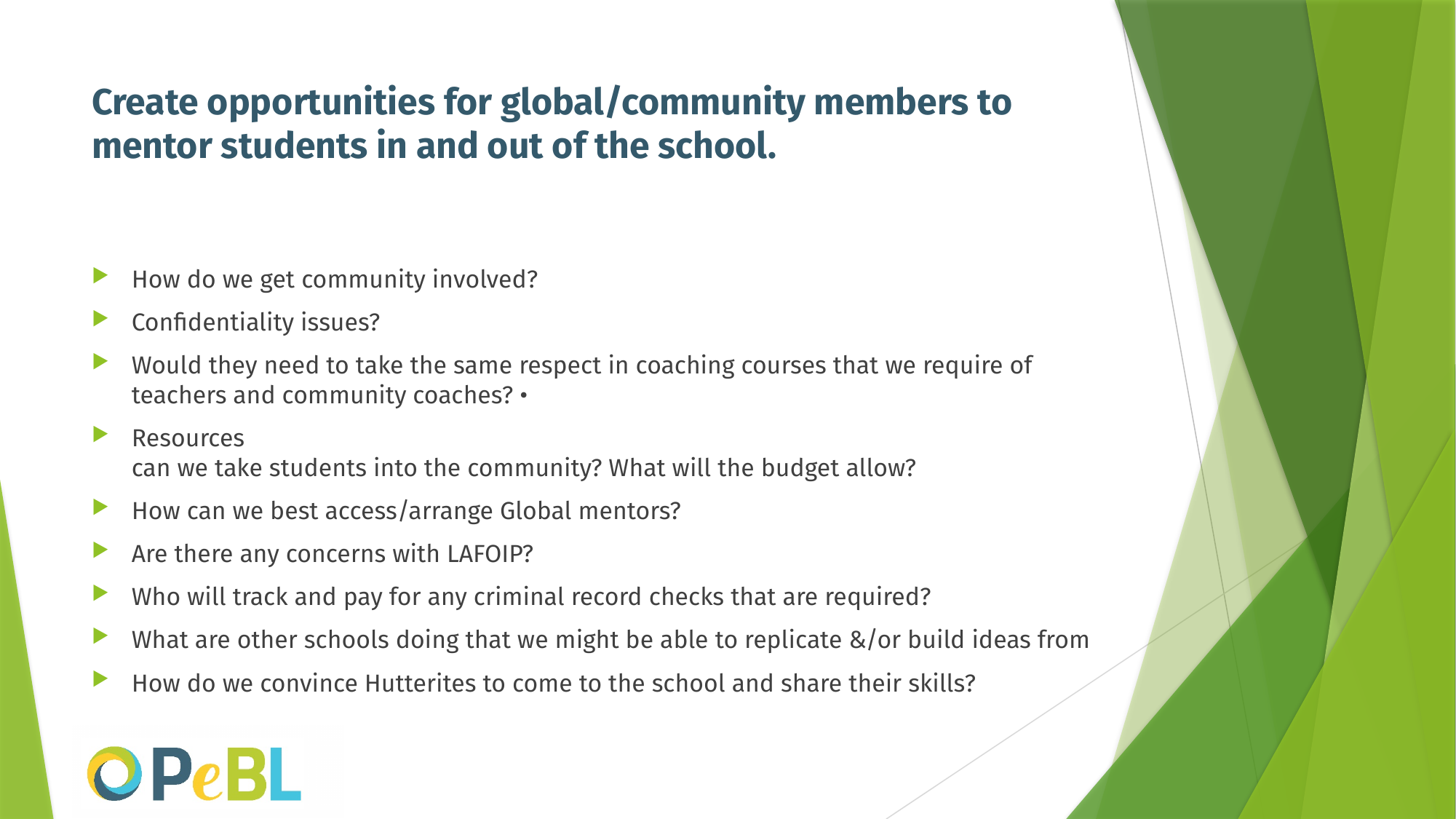

# Create opportunities for global/community members to mentor students in and out of the school.
How do we get community involved?
Confidentiality issues?
Would they need to take the same respect in coaching courses that we require of teachers and community coaches? •
Resources
can we take students into the community? What will the budget allow?
How can we best access/arrange Global mentors?
Are there any concerns with LAFOIP?
Who will track and pay for any criminal record checks that are required?
What are other schools doing that we might be able to replicate &/or build ideas from
How do we convince Hutterites to come to the school and share their skills?